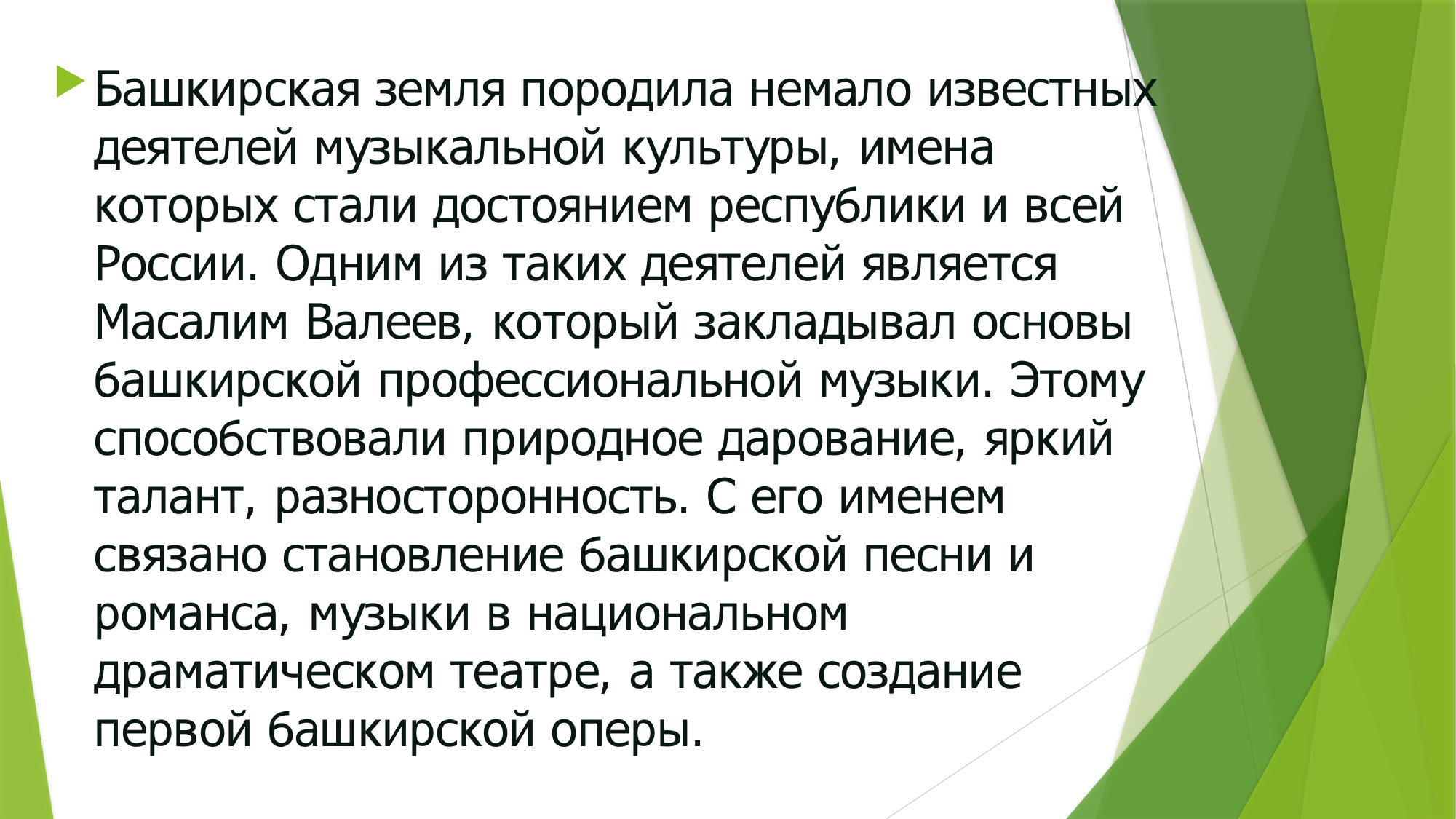

Башкирская земля породила немало известных деятелей музыкальной культуры, имена которых стали достоянием республики и всей России. Одним из таких деятелей является Масалим Валеев, который закладывал основы башкирской профессиональной музыки. Этому способствовали природное дарование, яркий талант, разносторонность. С его именем связано становление башкирской песни и романса, музыки в национальном драматическом театре, а также создание первой башкирской оперы.